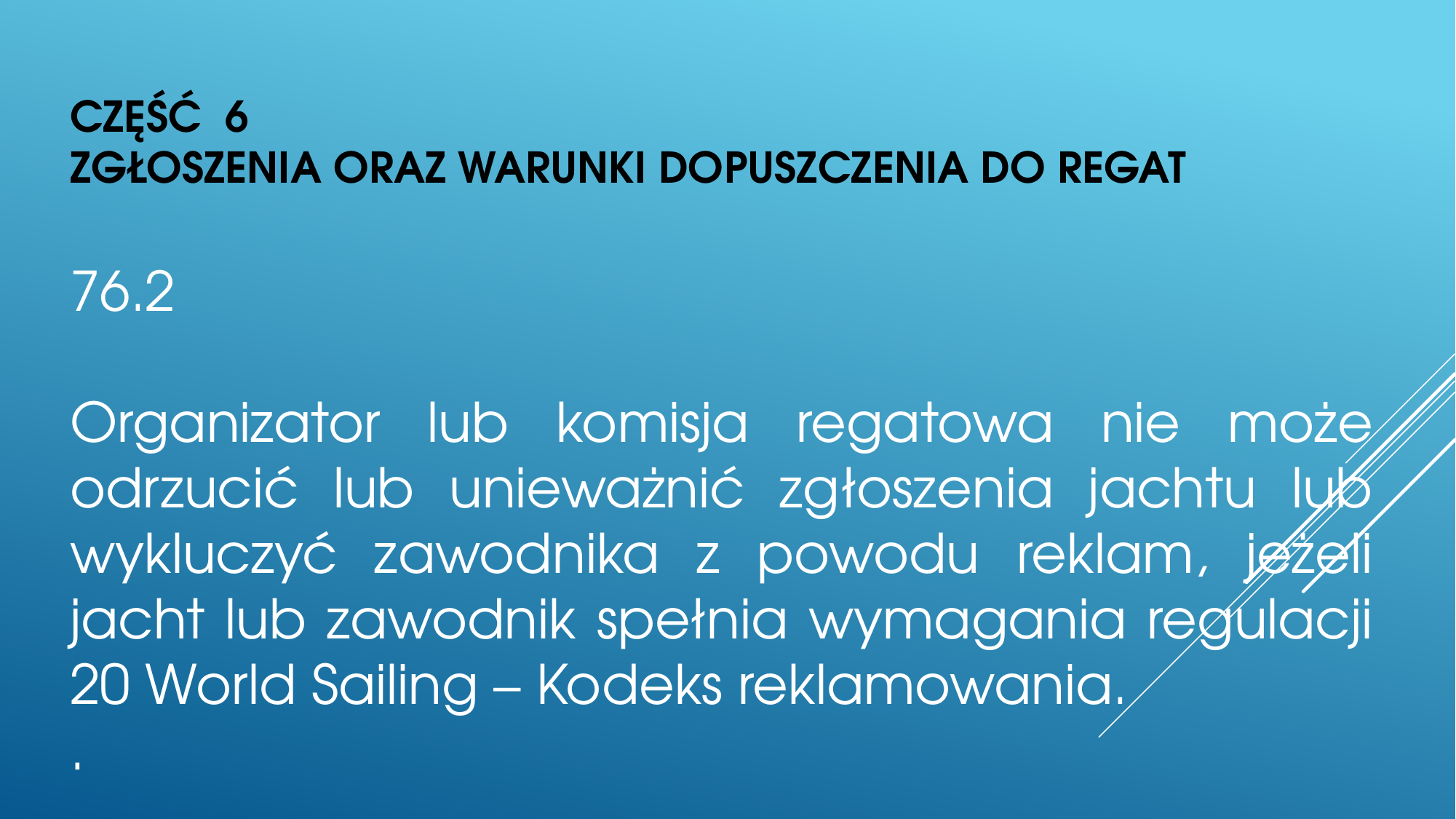

CZĘŚĆ  6
ZGŁOSZENIA ORAZ WARUNKI DOPUSZCZENIA DO REGAT

76.2

Organizator lub komisja regatowa nie może odrzucić lub unieważnić zgłoszenia jachtu lub wykluczyć zawodnika z powodu reklam, jeżeli jacht lub zawodnik spełnia wymagania regulacji 20 World Sailing – Kodeks reklamowania.
.